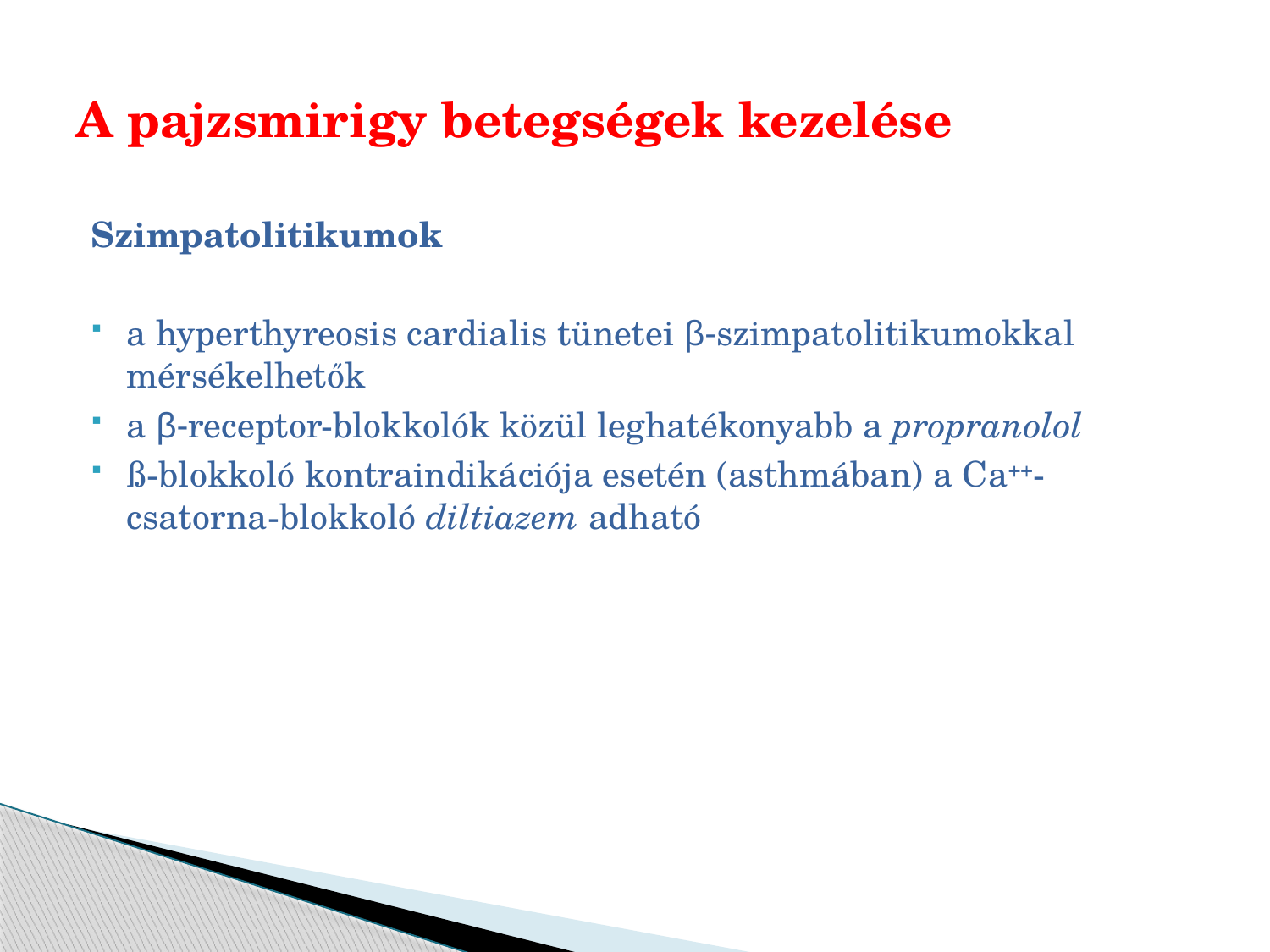

# A pajzsmirigy betegségek kezelése
Szimpatolitikumok

a hyperthyreosis cardialis tünetei β-szimpatolitikumokkal mérsékelhetők
a β-receptor-blokkolók közül leghatékonyabb a propranolol
ß-blokkoló kontraindikációja esetén (asthmában) a Ca++-csatorna-blokkoló diltiazem adható